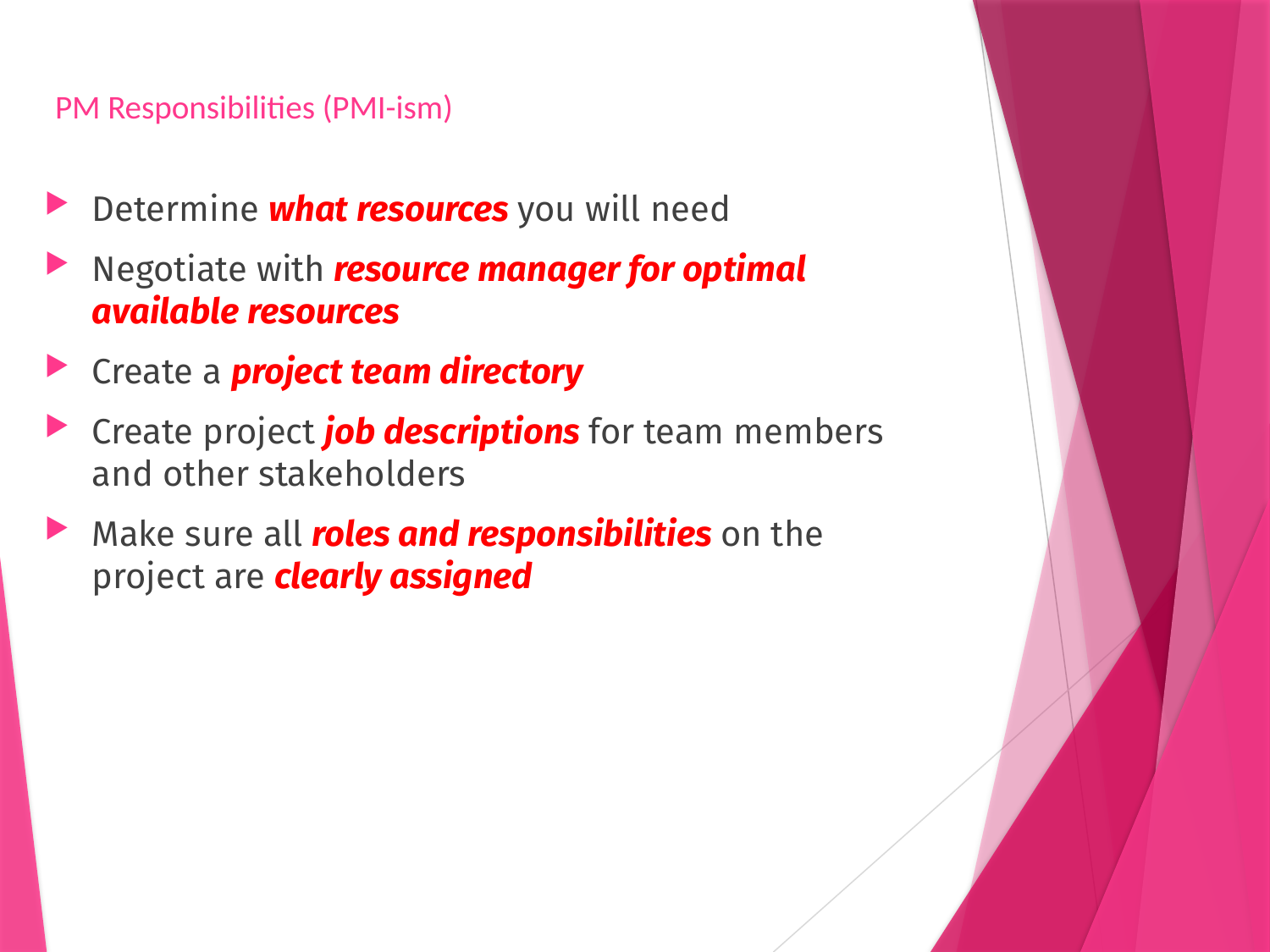

# PM Responsibilities (PMI-ism)
Determine what resources you will need
Negotiate with resource manager for optimal available resources
Create a project team directory
Create project job descriptions for team members and other stakeholders
Make sure all roles and responsibilities on the project are clearly assigned